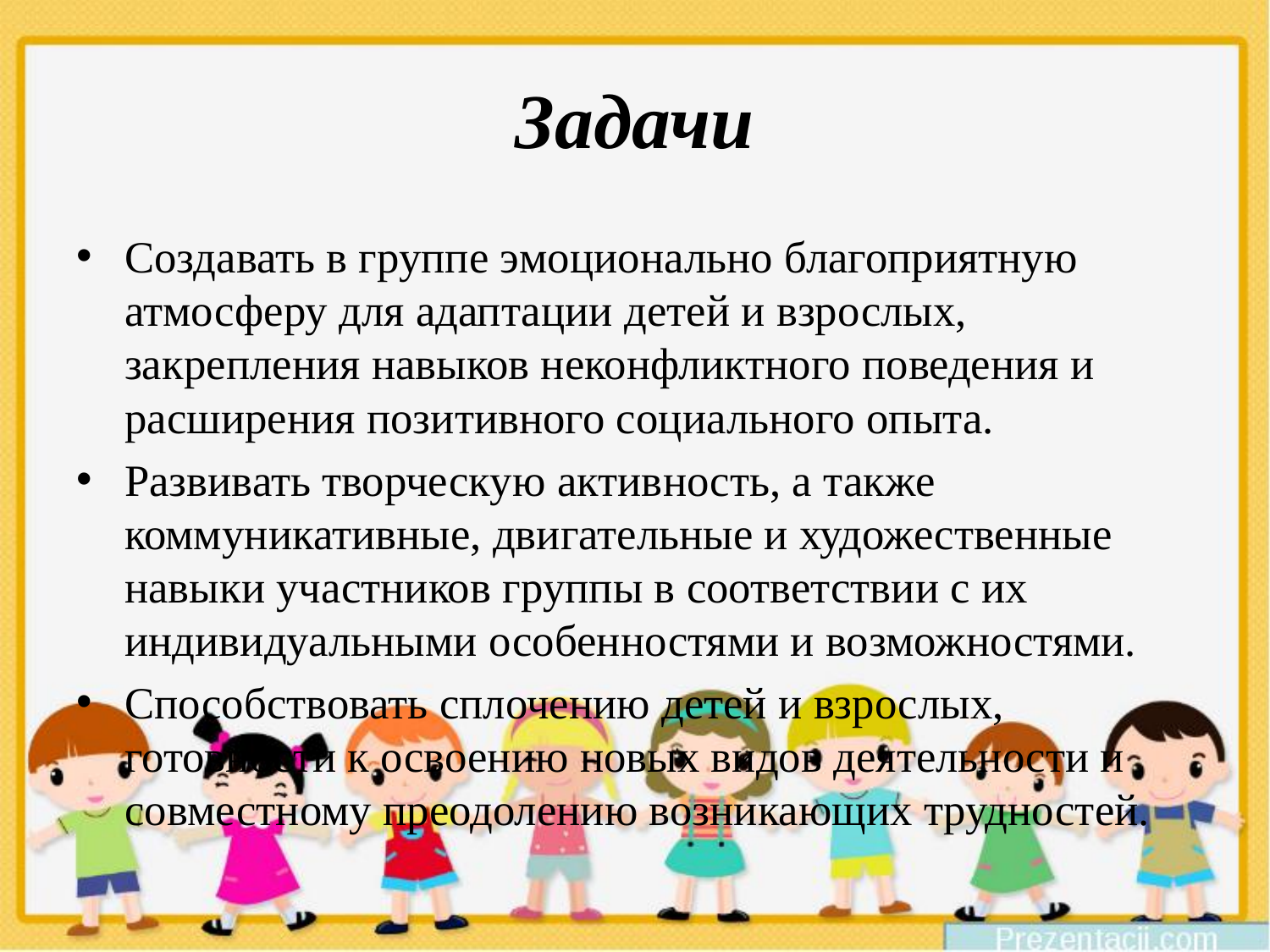

# Задачи
Создавать в группе эмоционально благоприятную атмосферу для адаптации детей и взрослых, закрепления навыков неконфликтного поведения и расширения позитивного социального опыта.
Развивать творческую активность, а также коммуникативные, двигательные и художественные навыки участников группы в соответствии с их индивидуальными особенностями и возможностями.
Способствовать сплочению детей и взрослых, готовности к освоению новых видов деятельности и совместному преодолению возникающих трудностей.